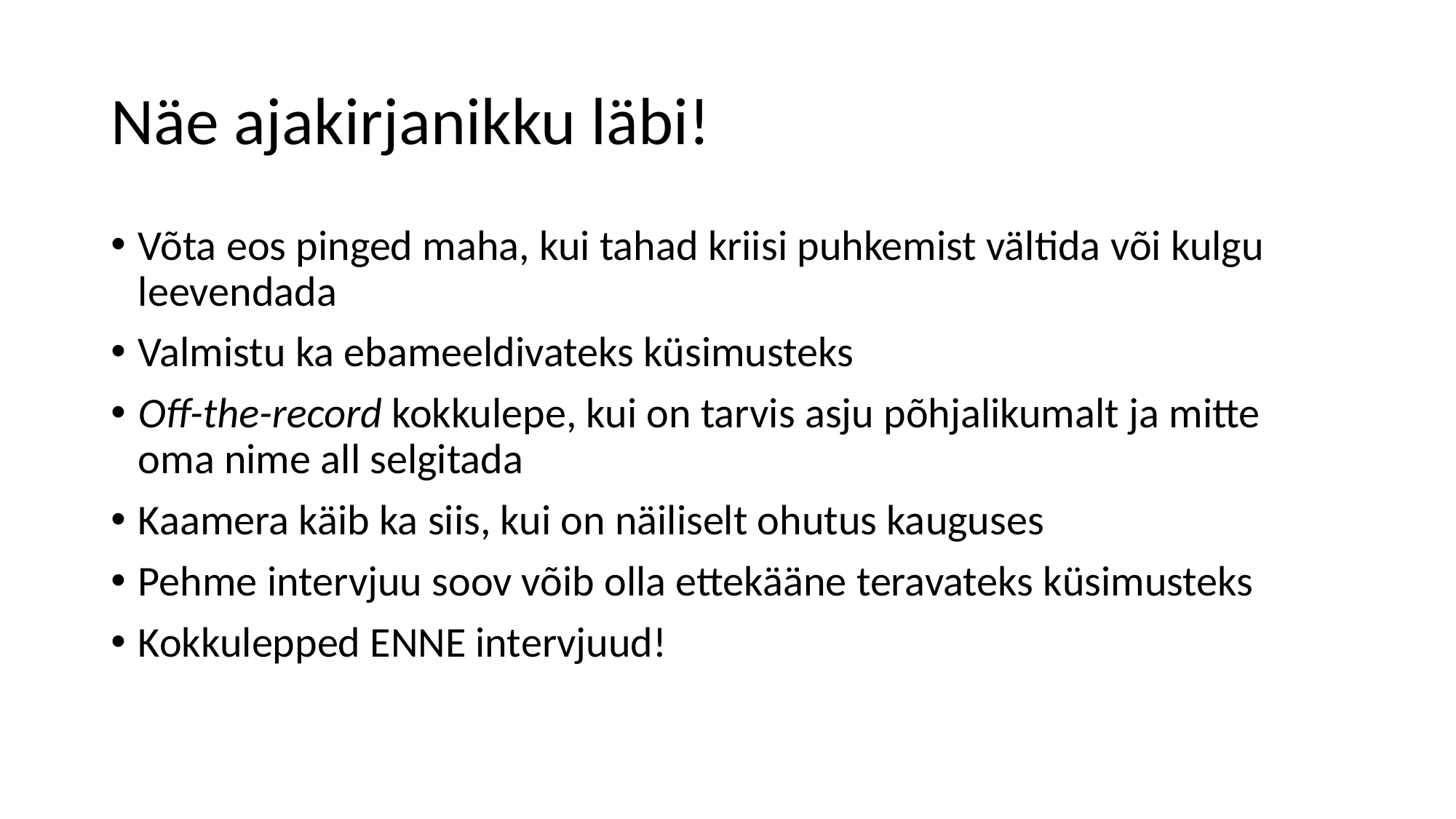

# Näe ajakirjanikku läbi!
Võta eos pinged maha, kui tahad kriisi puhkemist vältida või kulgu leevendada
Valmistu ka ebameeldivateks küsimusteks
Off-the-record kokkulepe, kui on tarvis asju põhjalikumalt ja mitte oma nime all selgitada
Kaamera käib ka siis, kui on näiliselt ohutus kauguses
Pehme intervjuu soov võib olla ettekääne teravateks küsimusteks
Kokkulepped ENNE intervjuud!